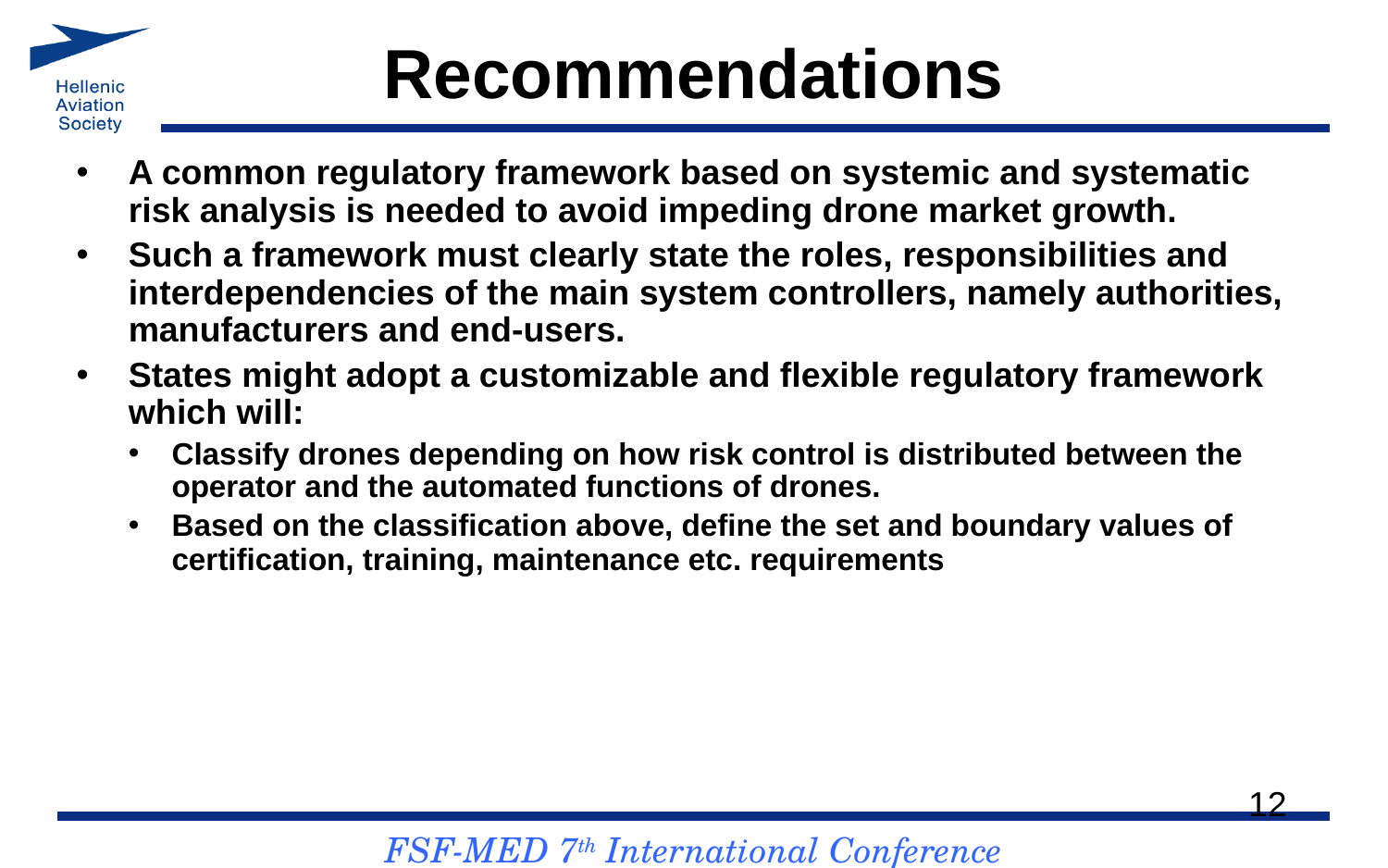

# Recommendations
A common regulatory framework based on systemic and systematic risk analysis is needed to avoid impeding drone market growth.
Such a framework must clearly state the roles, responsibilities and interdependencies of the main system controllers, namely authorities, manufacturers and end-users.
States might adopt a customizable and flexible regulatory framework which will:
Classify drones depending on how risk control is distributed between the operator and the automated functions of drones.
Based on the classification above, define the set and boundary values of certification, training, maintenance etc. requirements
12